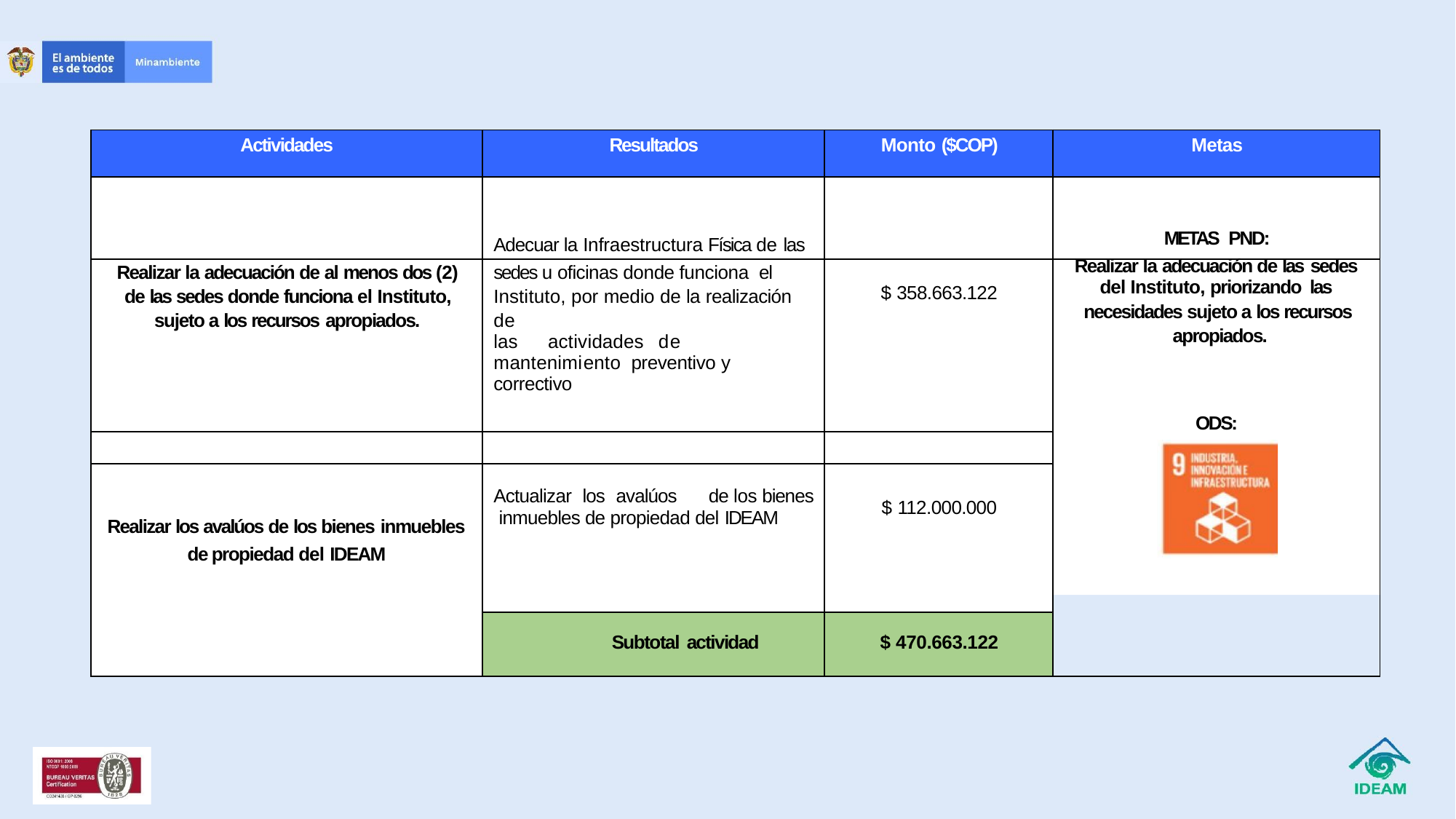

| Actividades | Resultados | Monto ($COP) | Metas |
| --- | --- | --- | --- |
|  | Adecuar la Infraestructura Física de las |  | METAS PND: |
| Realizar la adecuación de al menos dos (2) de las sedes donde funciona el Instituto, sujeto a los recursos apropiados. | sedes u oficinas donde funciona el Instituto, por medio de la realización de las actividades de mantenimiento preventivo y correctivo | $ 358.663.122 | Realizar la adecuación de las sedes del Instituto, priorizando las necesidades sujeto a los recursos apropiados. |
|  |  |  | ODS: |
|  |  |  |  |
| Realizar los avalúos de los bienes inmuebles | Actualizar los avalúos de los bienes inmuebles de propiedad del IDEAM | $ 112.000.000 |  |
| de propiedad del IDEAM |  |  |  |
|  | Subtotal actividad | $ 470.663.122 |  |